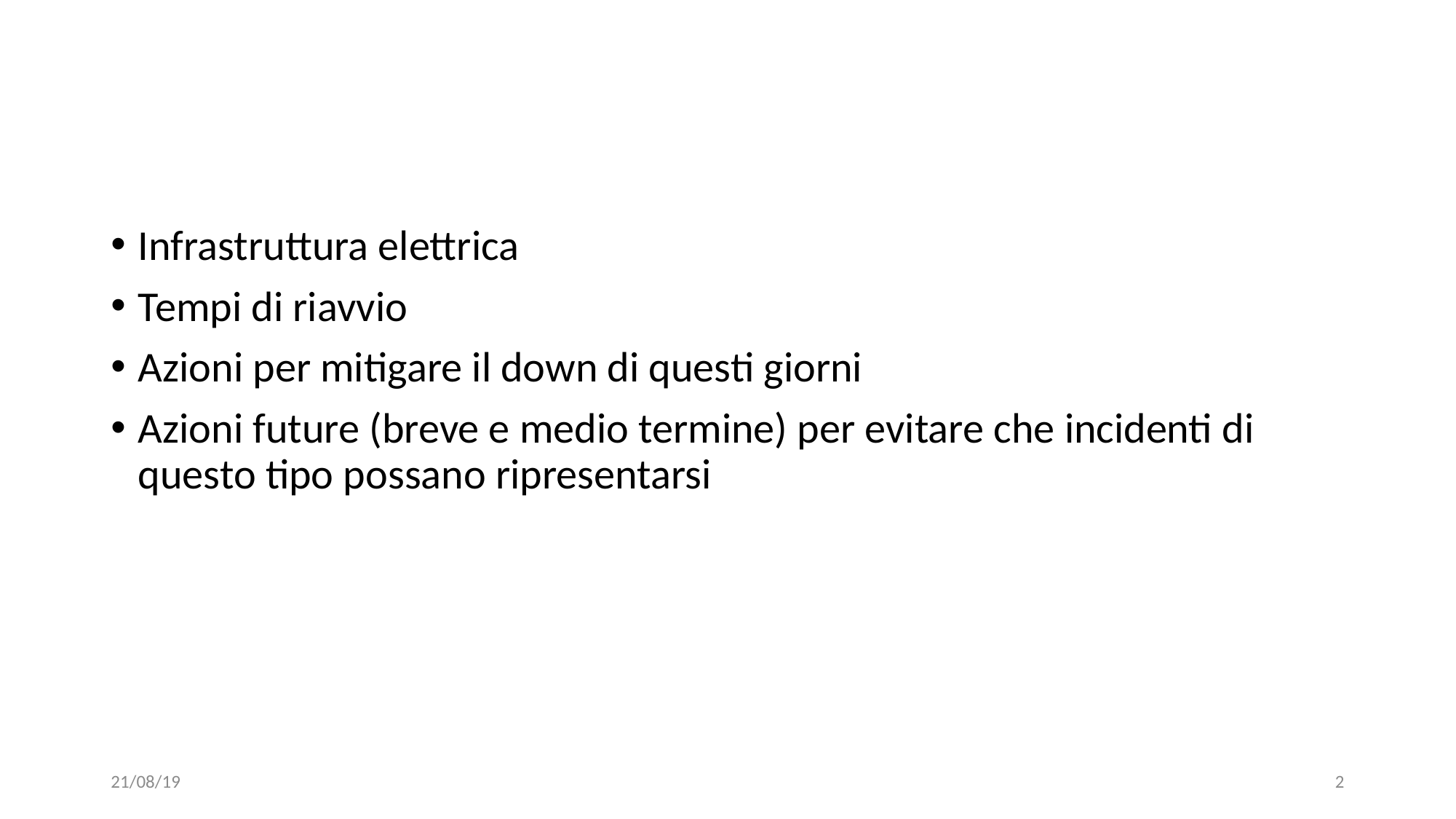

#
Infrastruttura elettrica
Tempi di riavvio
Azioni per mitigare il down di questi giorni
Azioni future (breve e medio termine) per evitare che incidenti di questo tipo possano ripresentarsi
21/08/19
2